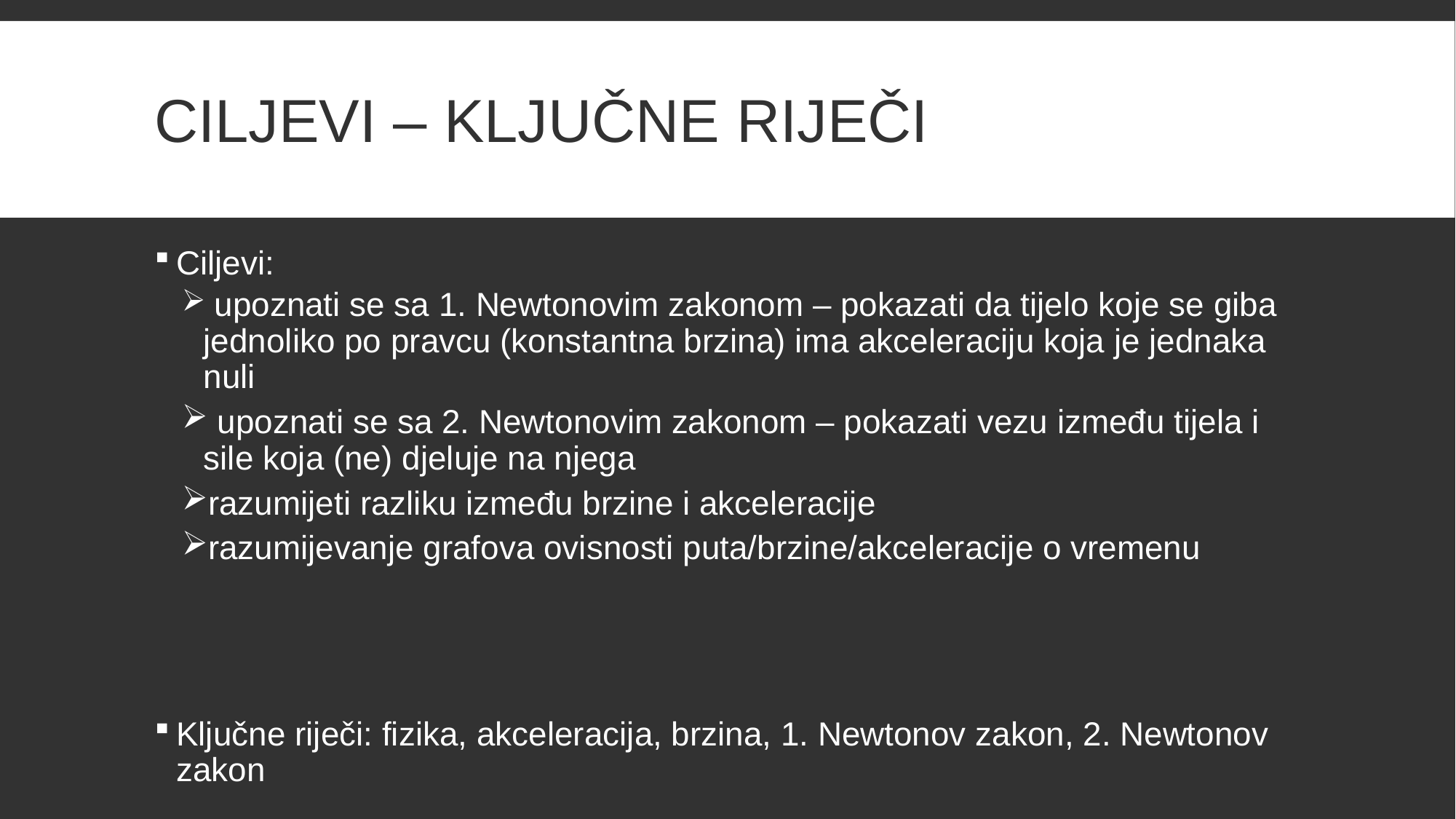

# Ciljevi – ključne riječi
Ciljevi:
 upoznati se sa 1. Newtonovim zakonom – pokazati da tijelo koje se giba jednoliko po pravcu (konstantna brzina) ima akceleraciju koja je jednaka nuli
 upoznati se sa 2. Newtonovim zakonom – pokazati vezu između tijela i sile koja (ne) djeluje na njega
razumijeti razliku između brzine i akceleracije
razumijevanje grafova ovisnosti puta/brzine/akceleracije o vremenu

Ključne riječi: fizika, akceleracija, brzina, 1. Newtonov zakon, 2. Newtonov zakon